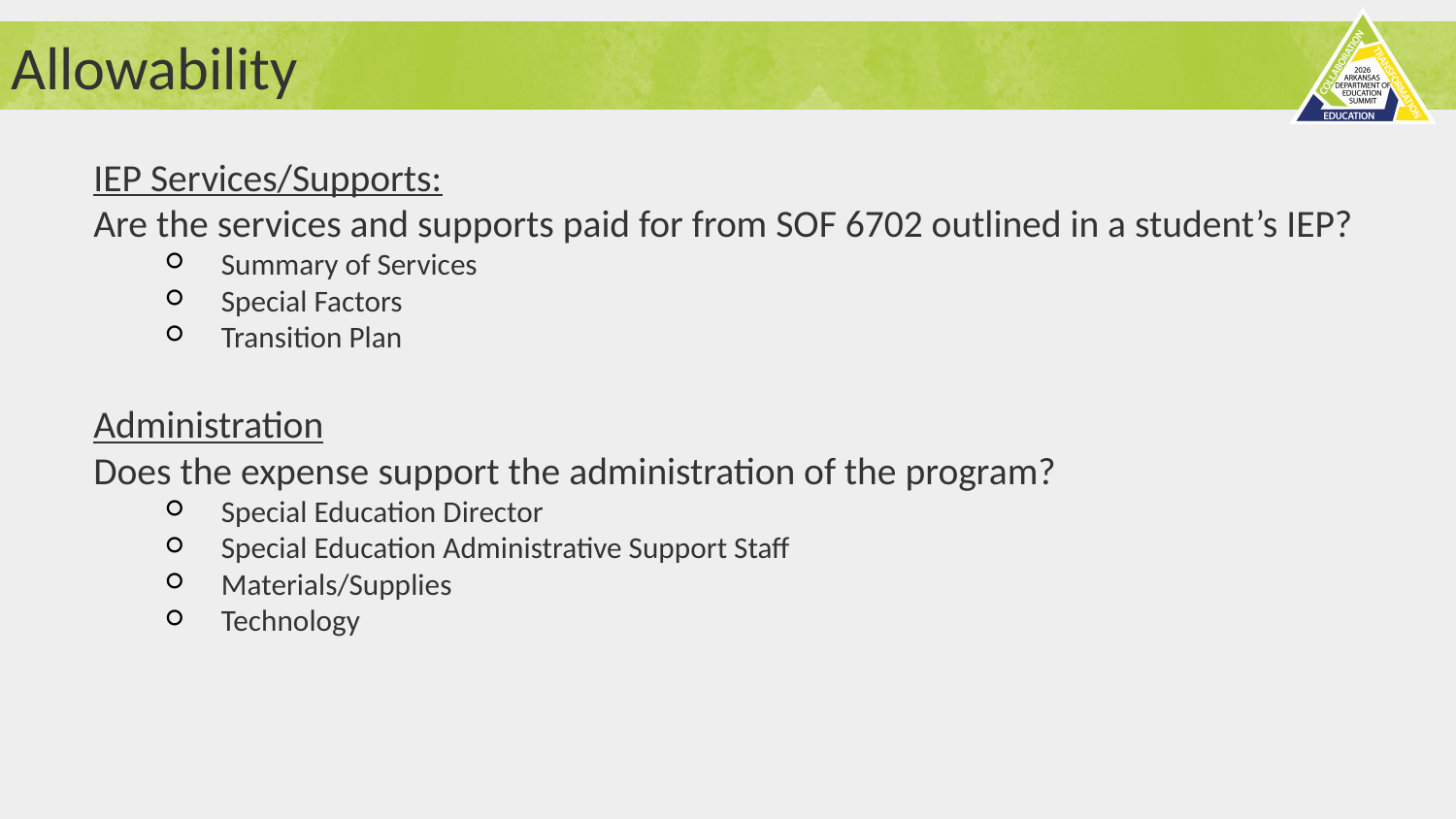

# Allowability
IEP Services/Supports:
Are the services and supports paid for from SOF 6702 outlined in a student’s IEP?
Summary of Services
Special Factors
Transition Plan

Administration
Does the expense support the administration of the program?
Special Education Director
Special Education Administrative Support Staff
Materials/Supplies
Technology